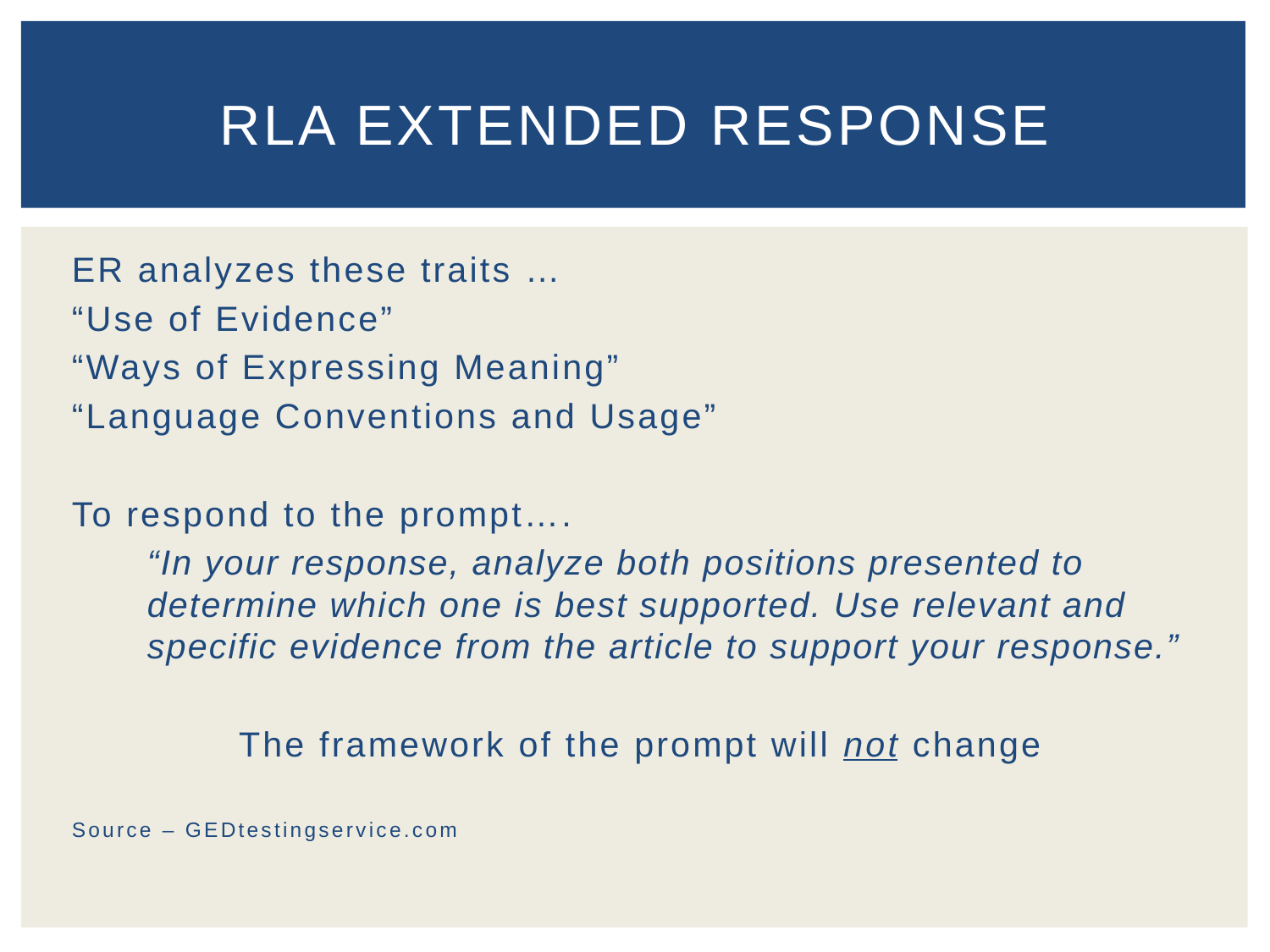

# RLA Extended Response
ER analyzes these traits …
	“Use of Evidence”
	“Ways of Expressing Meaning”
	“Language Conventions and Usage”

To respond to the prompt….
“In your response, analyze both positions presented to determine which one is best supported. Use relevant and specific evidence from the article to support your response.”

The framework of the prompt will not change

Source – GEDtestingservice.com